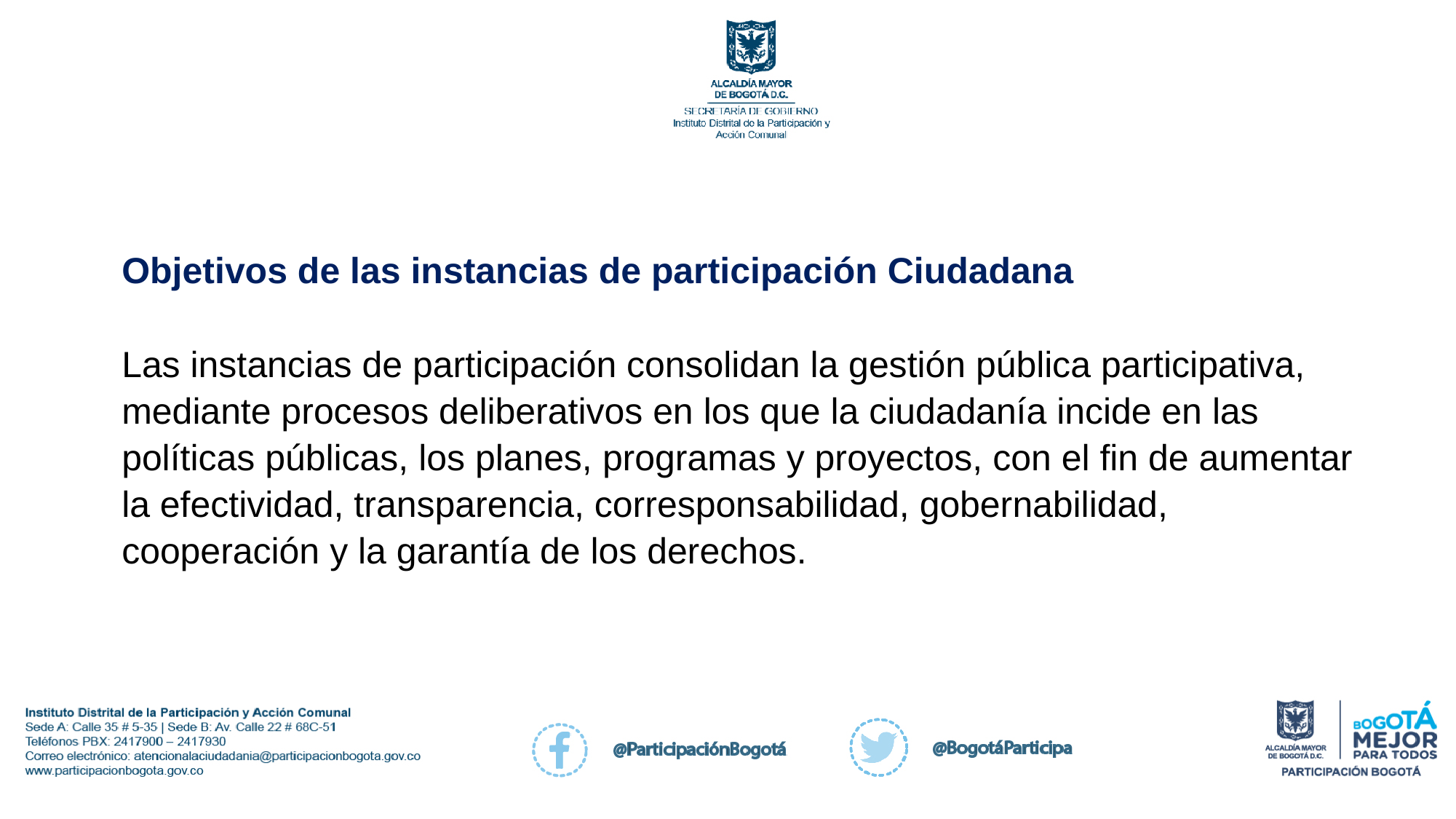

# Objetivos de las instancias de participación Ciudadana Las instancias de participación consolidan la gestión pública participativa, mediante procesos deliberativos en los que la ciudadanía incide en las políticas públicas, los planes, programas y proyectos, con el fin de aumentar la efectividad, transparencia, corresponsabilidad, gobernabilidad, cooperación y la garantía de los derechos.